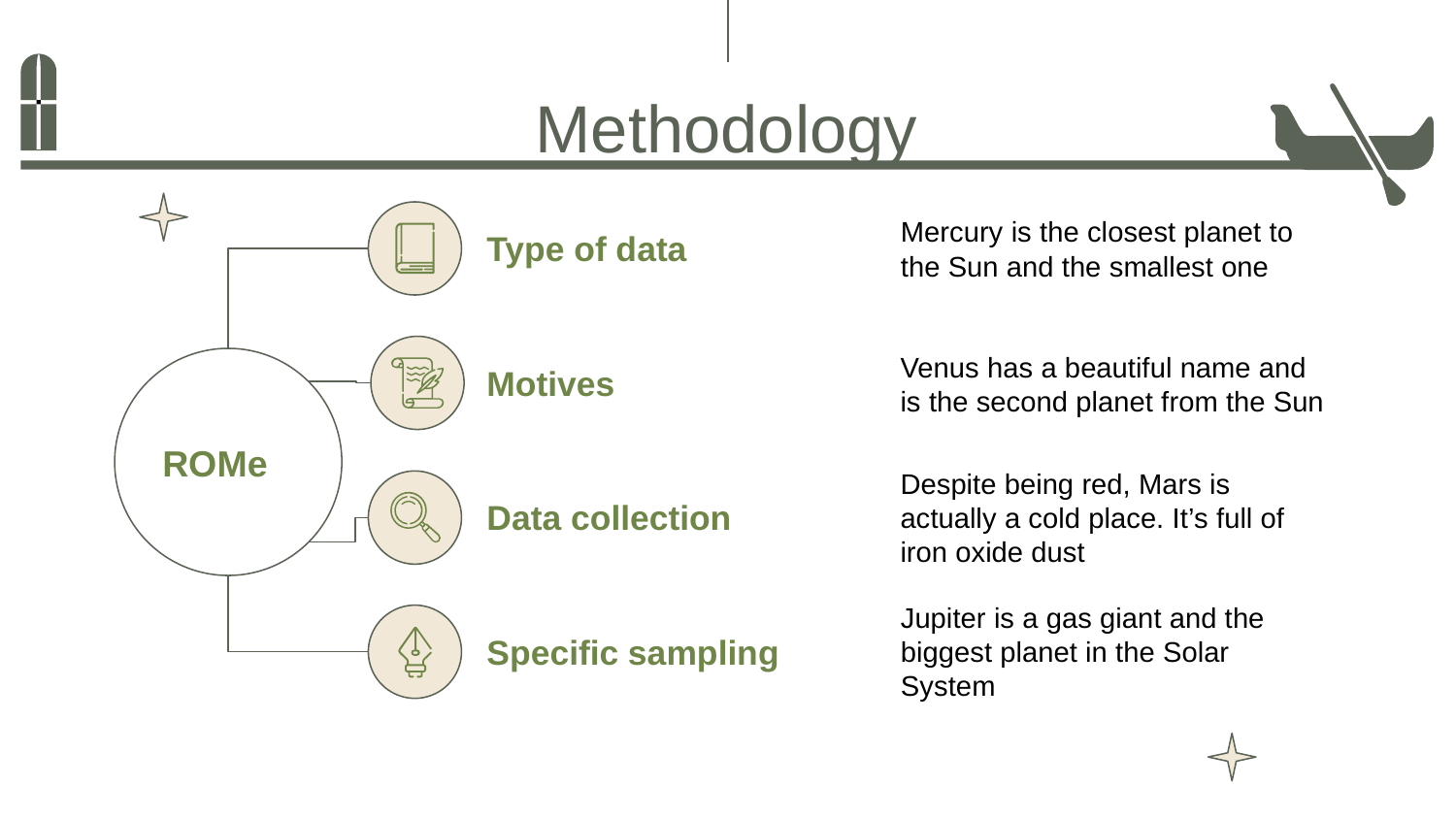

# Methodology
Mercury is the closest planet to the Sun and the smallest one

Type of data

Venus has a beautiful name and is the second planet from the Sun

Motives
ROMe

Despite being red, Mars is actually a cold place. It’s full of iron oxide dust

Data collection

Jupiter is a gas giant and the biggest planet in the Solar System

Specific sampling